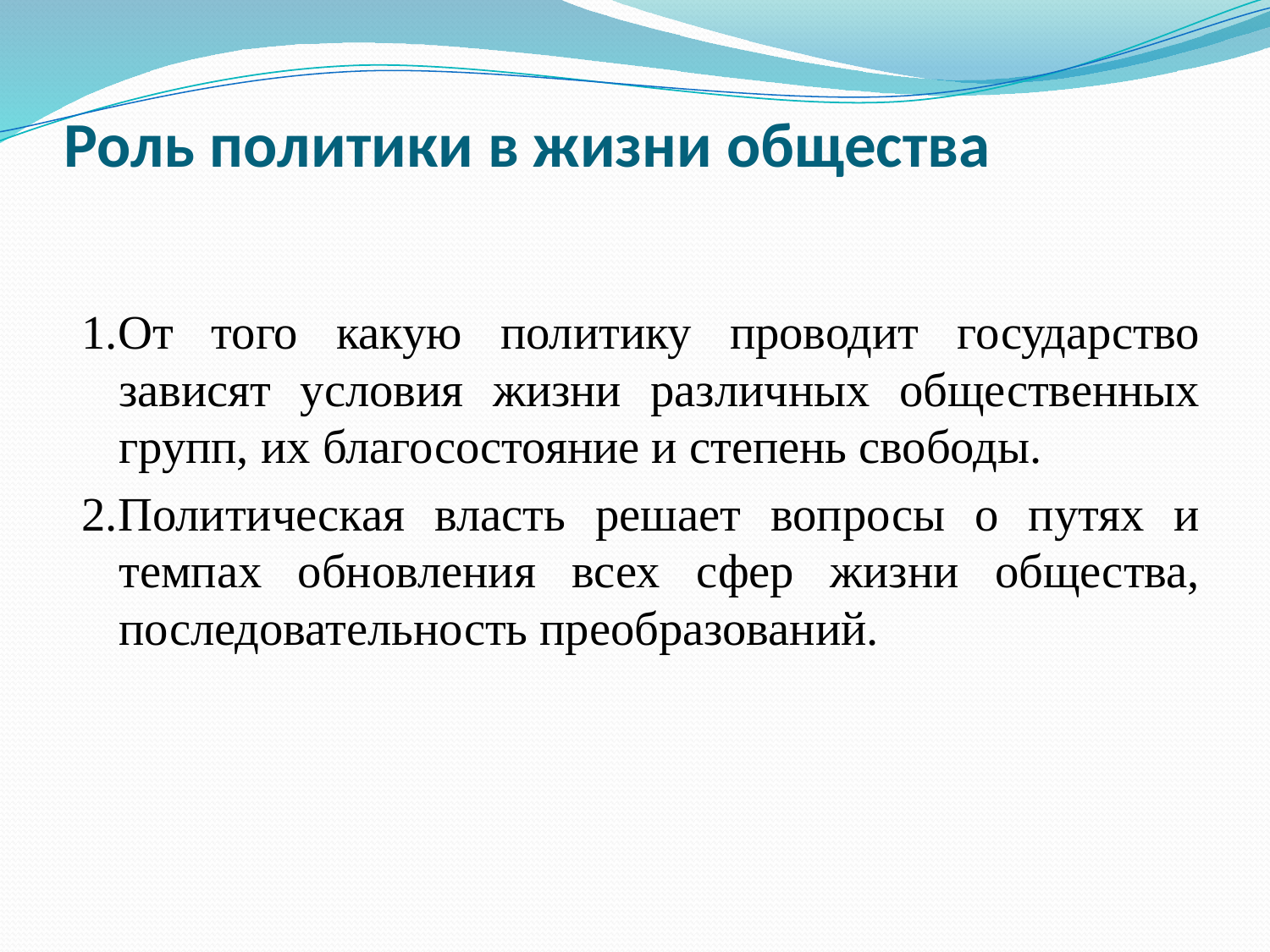

# Роль политики в жизни общества

1.От того какую политику проводит государство зависят условия жизни различных общественных групп, их благосостояние и степень свободы.
2.Политическая власть решает вопросы о путях и темпах обновления всех сфер жизни общества, последовательность преобразований.